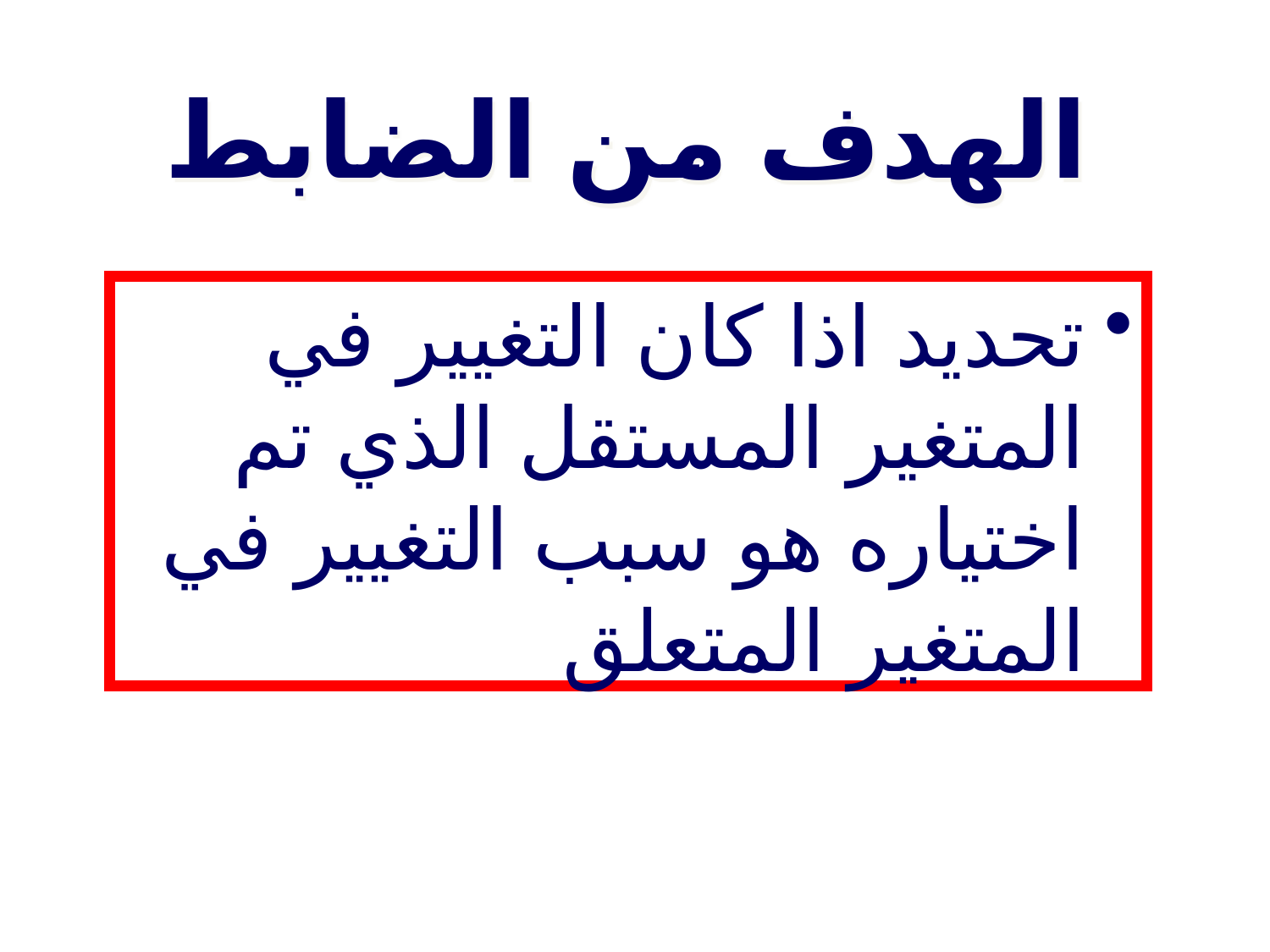

الهدف من الضابط
تحديد اذا كان التغيير في المتغير المستقل الذي تم اختياره هو سبب التغيير في المتغير المتعلق